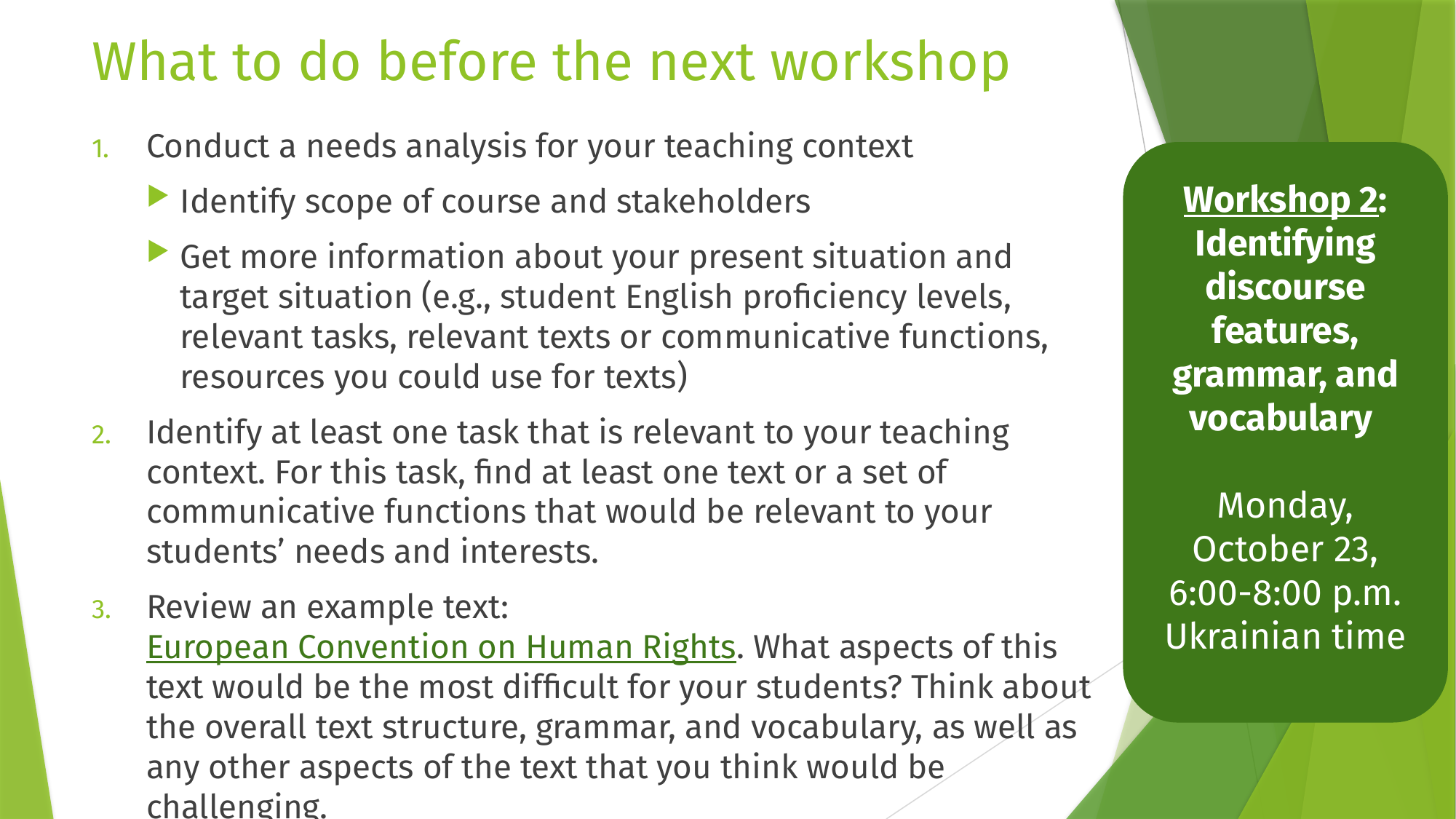

# What to do before the next workshop
Conduct a needs analysis for your teaching context
Identify scope of course and stakeholders
Get more information about your present situation and target situation (e.g., student English proficiency levels, relevant tasks, relevant texts or communicative functions, resources you could use for texts)
Identify at least one task that is relevant to your teaching context. For this task, find at least one text or a set of communicative functions that would be relevant to your students’ needs and interests.
Review an example text: European Convention on Human Rights. What aspects of this text would be the most difficult for your students? Think about the overall text structure, grammar, and vocabulary, as well as any other aspects of the text that you think would be challenging.
Workshop 2: Identifying discourse features, grammar, and vocabulary

Monday, October 23, 6:00-8:00 p.m. Ukrainian time